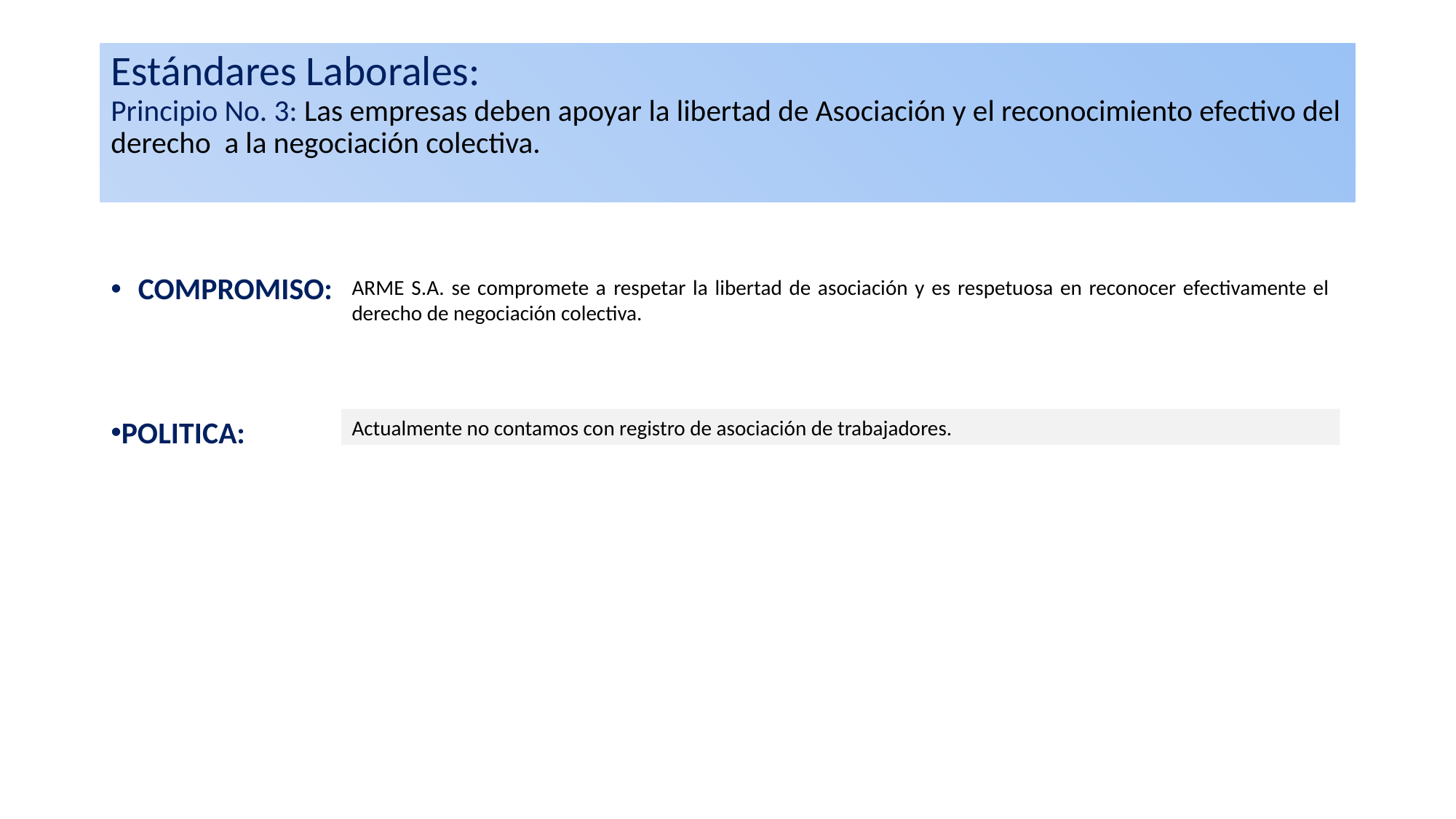

# Estándares Laborales: Principio No. 3: Las empresas deben apoyar la libertad de Asociación y el reconocimiento efectivo del derecho  a la negociación colectiva.

COMPROMISO:

POLITICA:

ARME S.A. se compromete a respetar la libertad de asociación y es respetuosa en reconocer efectivamente el derecho de negociación colectiva.
Actualmente no contamos con registro de asociación de trabajadores.